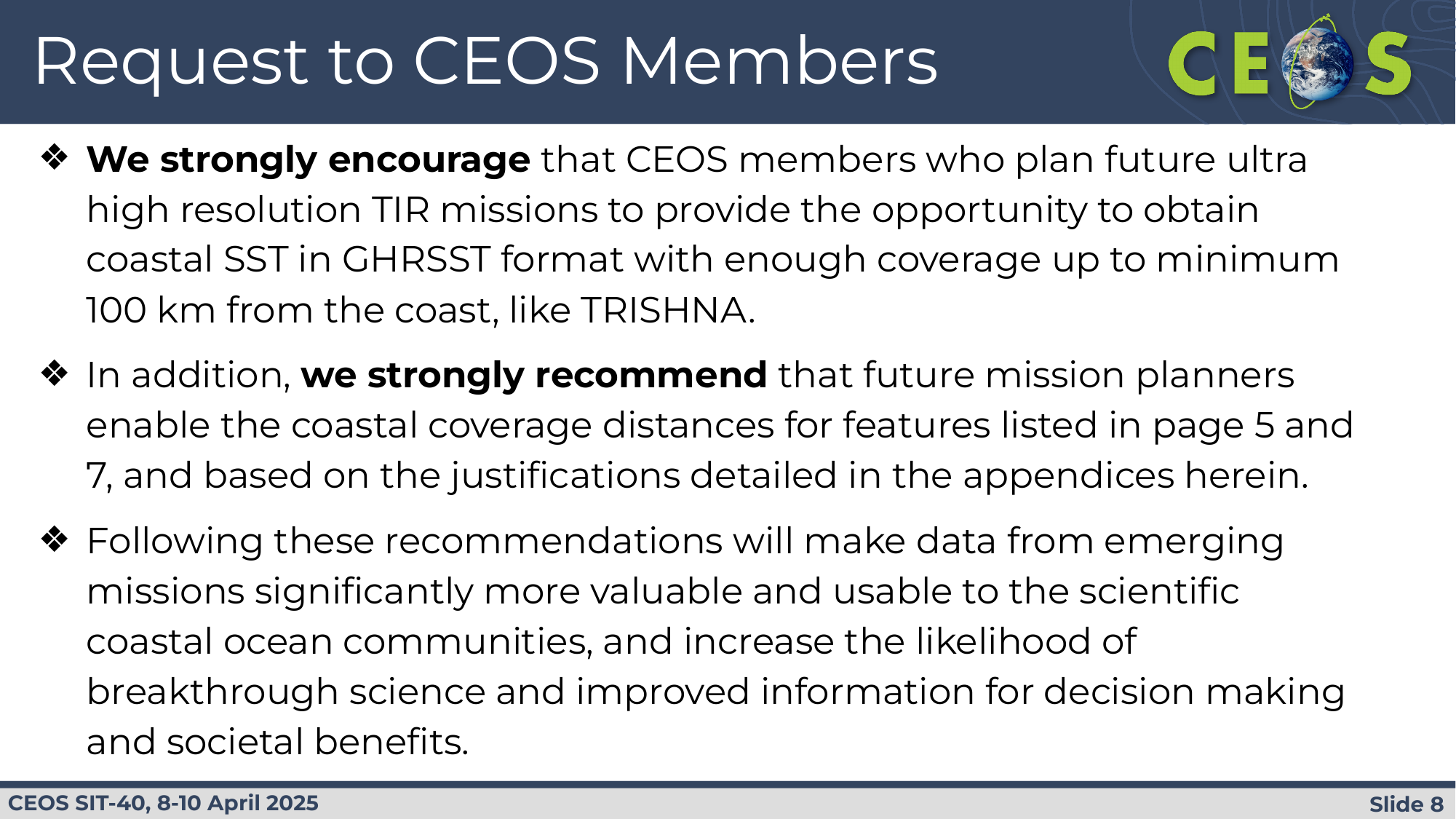

# Request to CEOS Members
We strongly encourage that CEOS members who plan future ultra high resolution TIR missions to provide the opportunity to obtain coastal SST in GHRSST format with enough coverage up to minimum 100 km from the coast, like TRISHNA.
In addition, we strongly recommend that future mission planners enable the coastal coverage distances for features listed in page 5 and 7, and based on the justifications detailed in the appendices herein.
Following these recommendations will make data from emerging missions significantly more valuable and usable to the scientific coastal ocean communities, and increase the likelihood of breakthrough science and improved information for decision making and societal benefits.